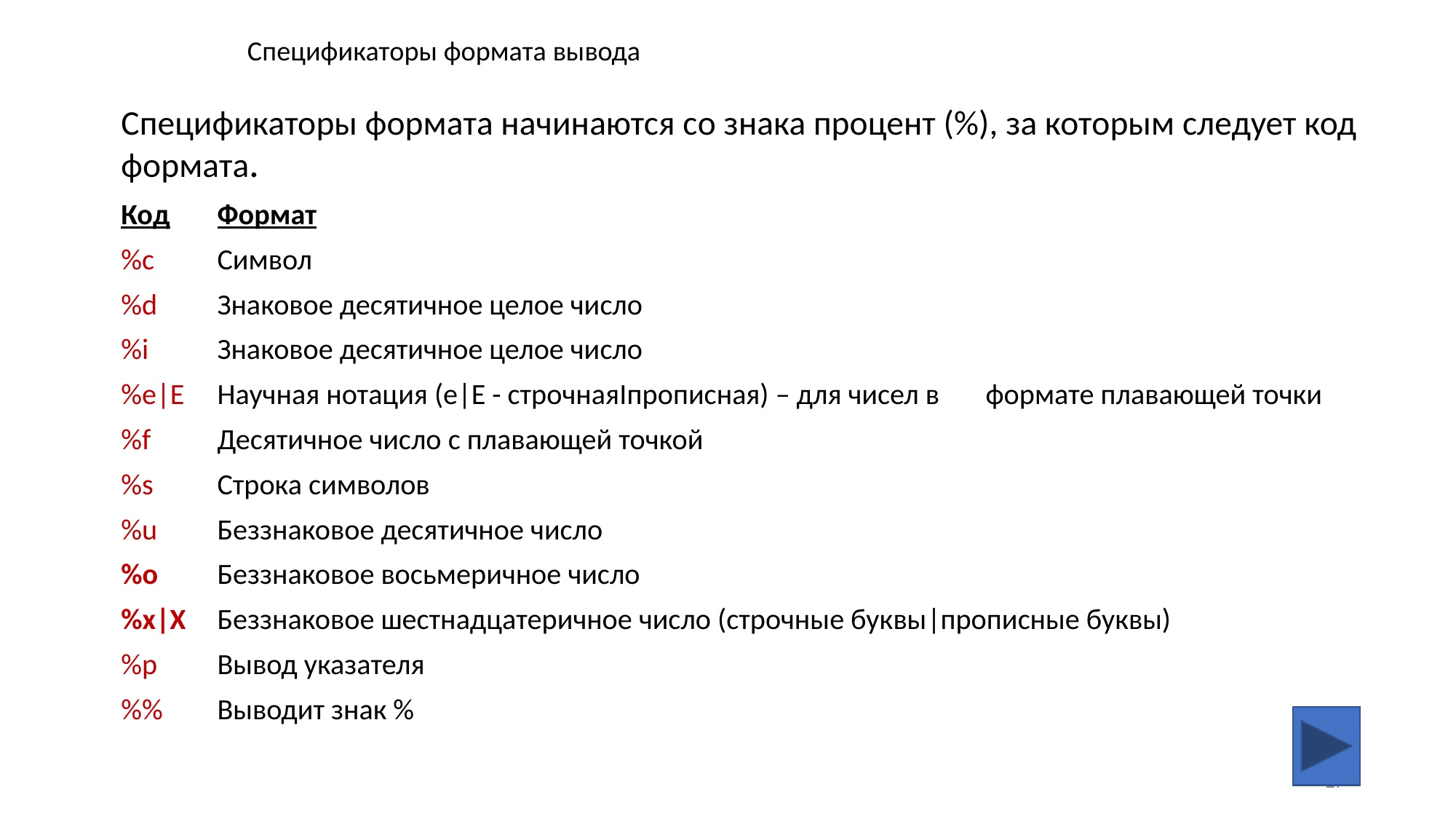

# Спецификаторы формата вывода
Спецификаторы формата начинаются со знака процент (%), за которым следует код формата.
Код	Формат
%c	Символ
%d	Знаковое десятичное целое число
%i	Знаковое десятичное целое число
%е|E	Научная нотация (е|E - строчнаяIпрописная) – для чисел в 	формате плавающей точки
%f	Десятичное число с плавающей точкой
%s	Строка символов
%u	Беззнаковое десятичное число
%o	Беззнаковое восьмеричное число
%х|X	Беззнаковое шестнадцатеричное число (строчные буквы|прописные буквы)
%р	Вывод указателя
%%	Выводит знак %

27